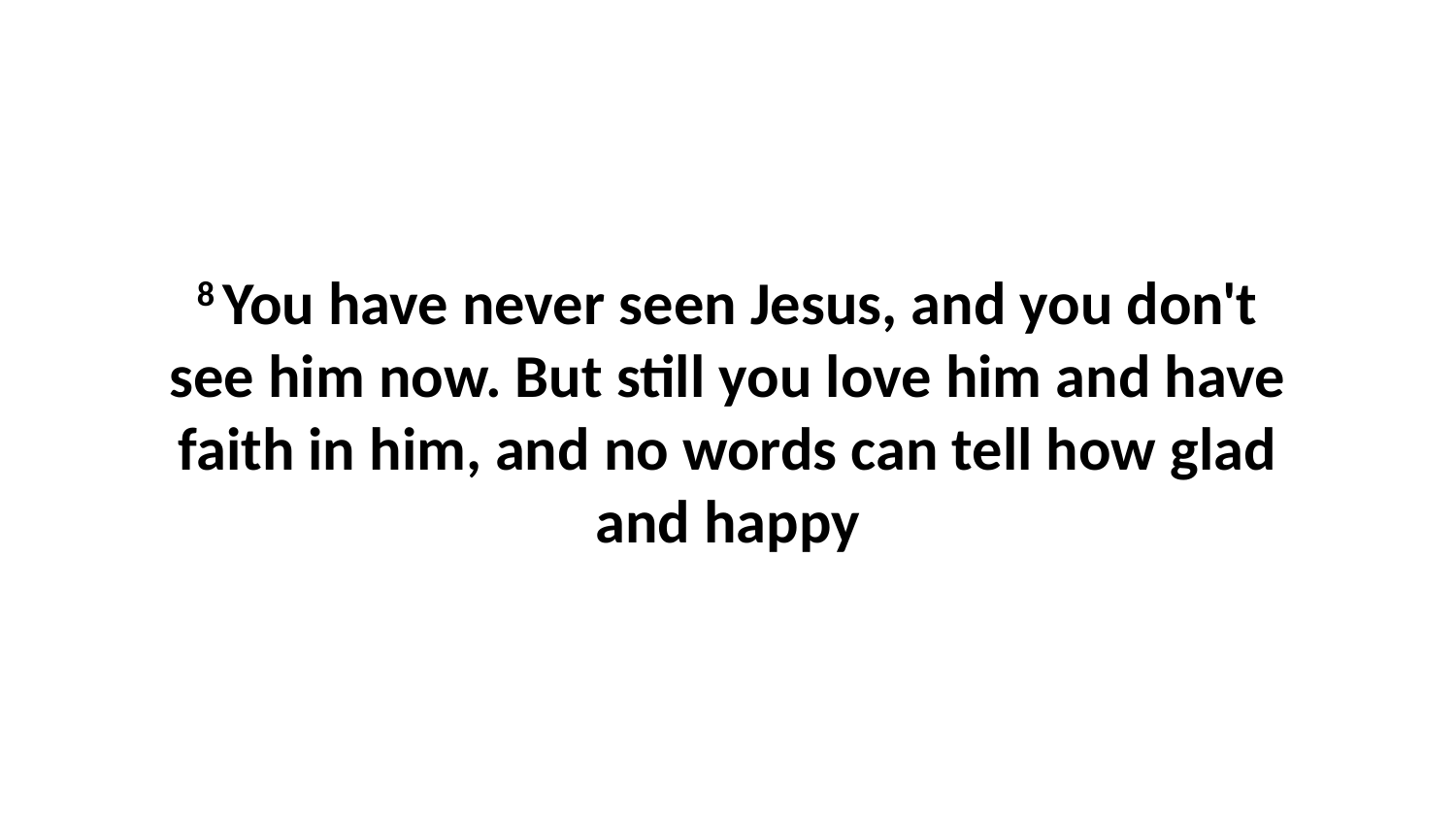

8 You have never seen Jesus, and you don't see him now. But still you love him and have faith in him, and no words can tell how glad and happy